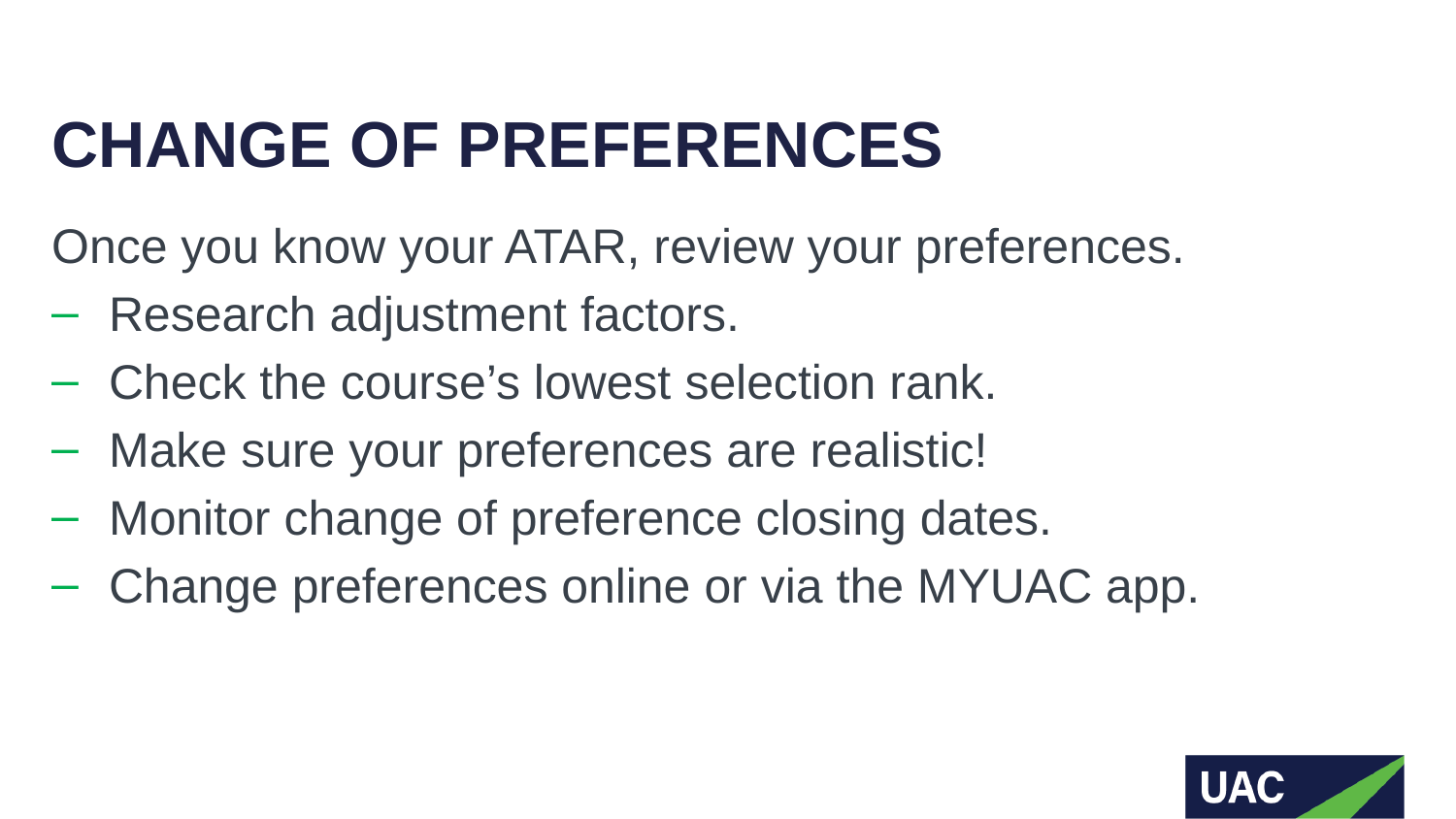

# CHANGE OF PREFERENCES
Once you know your ATAR, review your preferences.
Research adjustment factors.
Check the course’s lowest selection rank.
Make sure your preferences are realistic!
Monitor change of preference closing dates.
Change preferences online or via the MYUAC app.